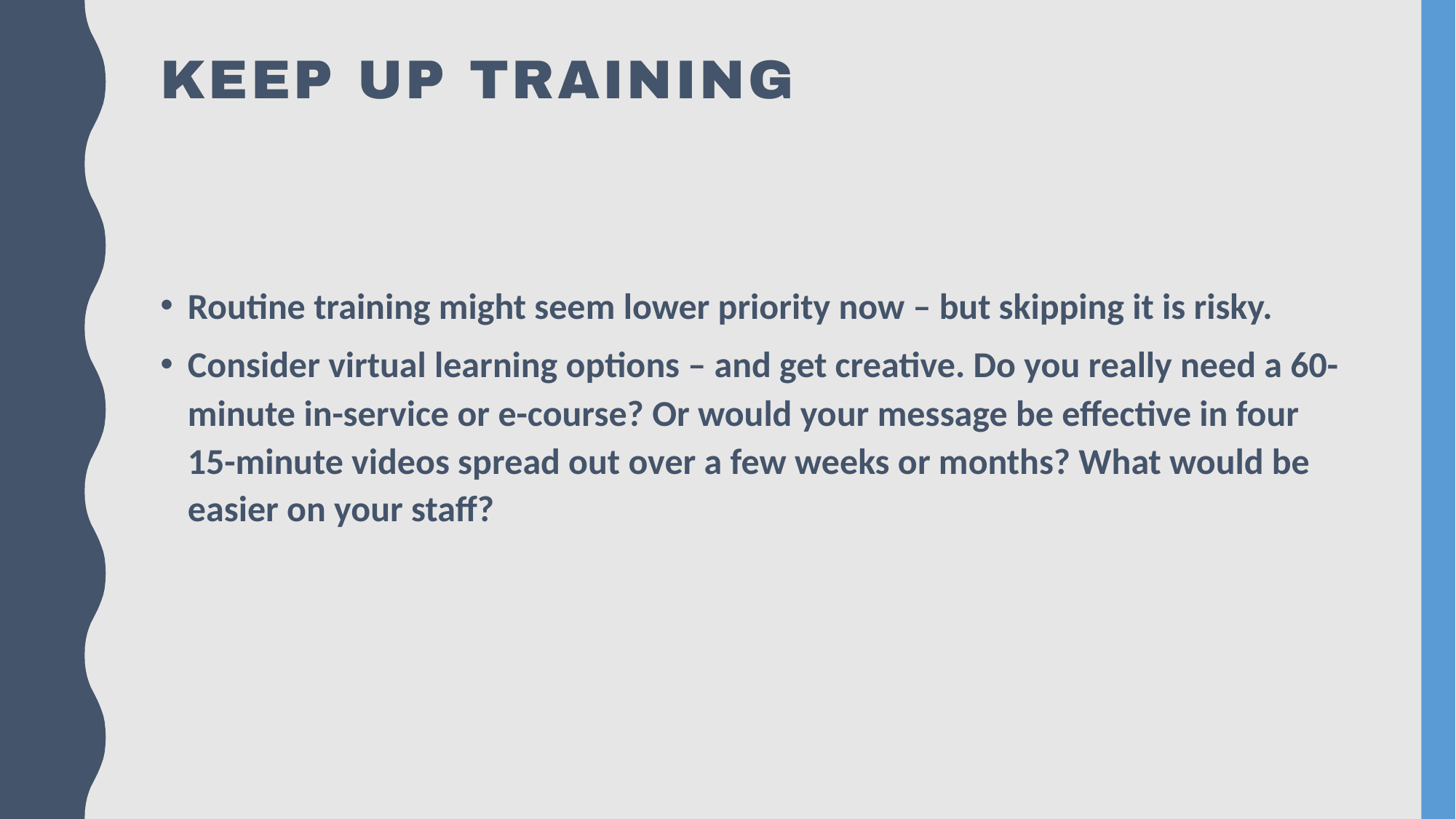

# Keep up training
Routine training might seem lower priority now – but skipping it is risky.
Consider virtual learning options – and get creative. Do you really need a 60-minute in-service or e-course? Or would your message be effective in four 15-minute videos spread out over a few weeks or months? What would be easier on your staff?